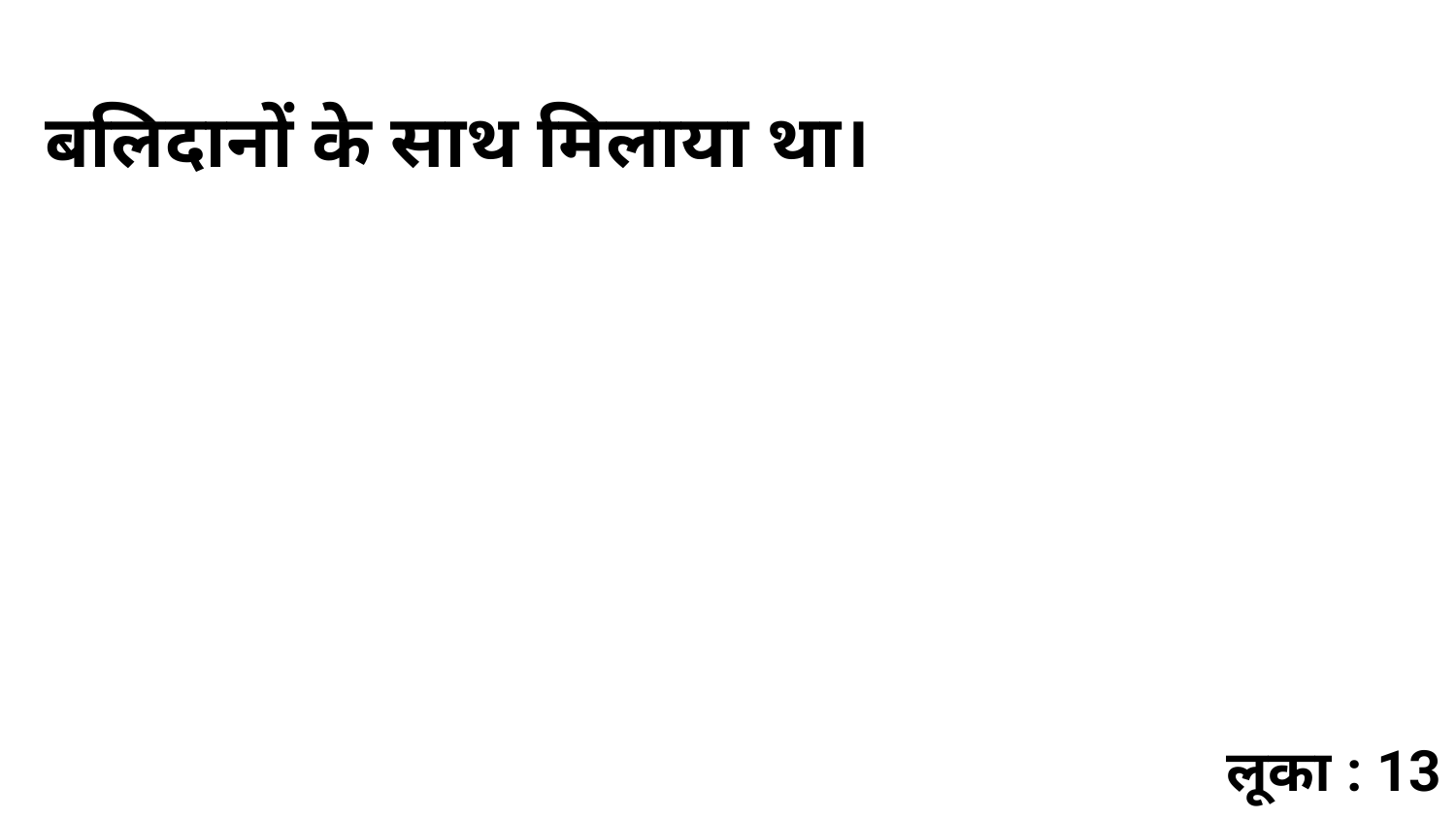

बलिदानों के साथ मिलाया था।
लूका : 13